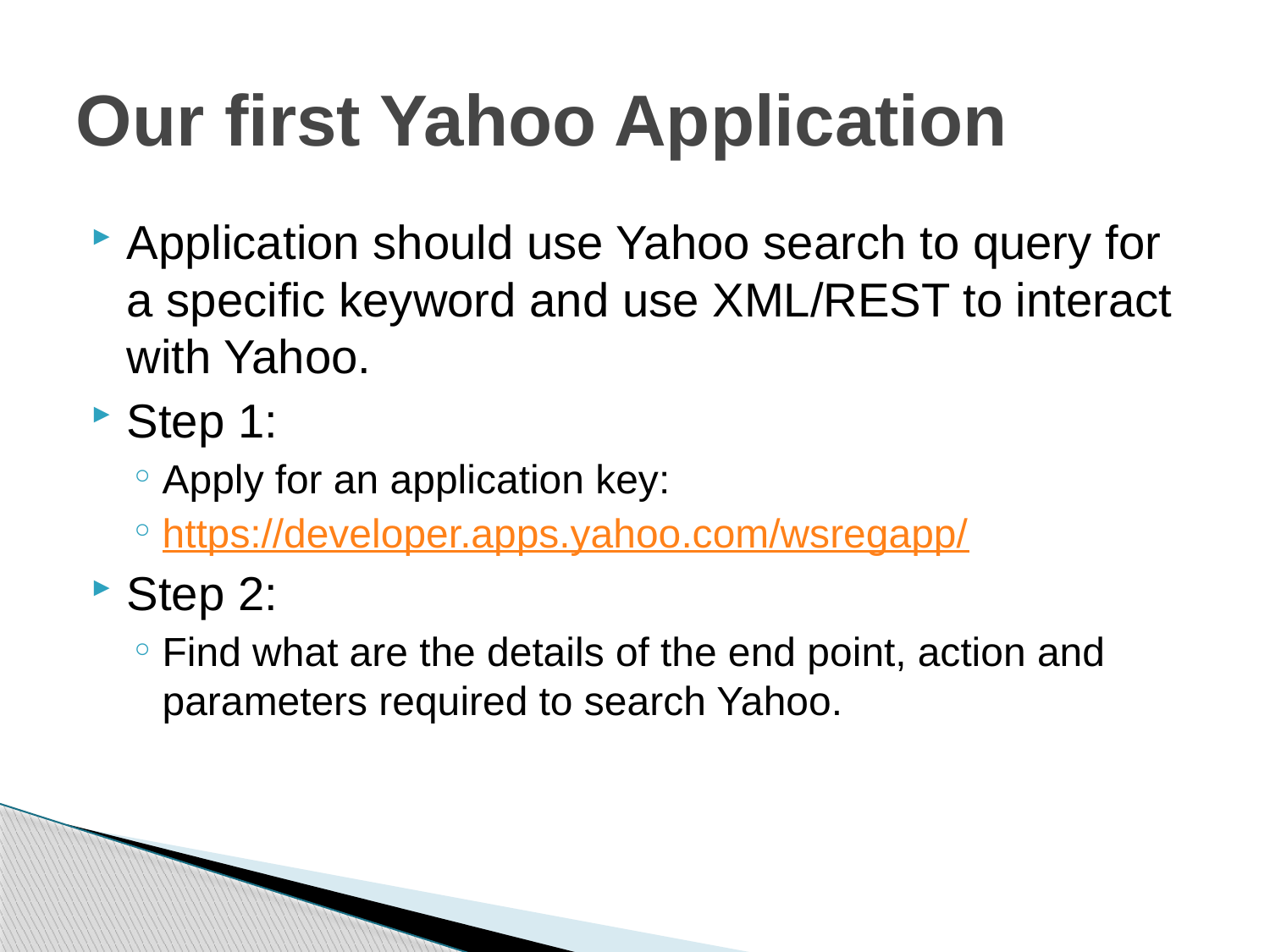

# Our first Yahoo Application
Application should use Yahoo search to query for a specific keyword and use XML/REST to interact with Yahoo.
Step 1:
Apply for an application key:
https://developer.apps.yahoo.com/wsregapp/
Step 2:
Find what are the details of the end point, action and parameters required to search Yahoo.